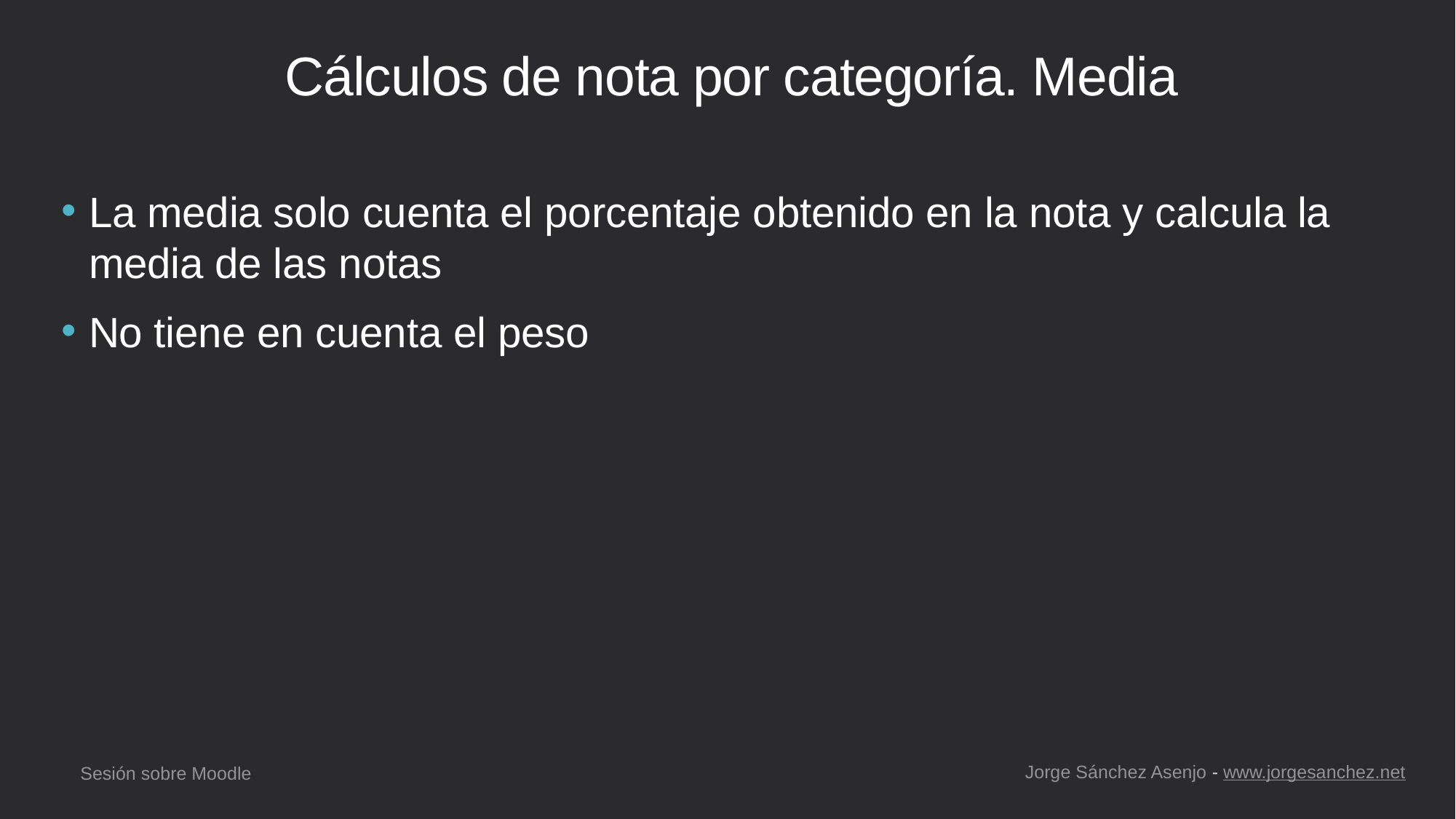

# Cálculos de nota por categoría. Media
La media solo cuenta el porcentaje obtenido en la nota y calcula la media de las notas
No tiene en cuenta el peso